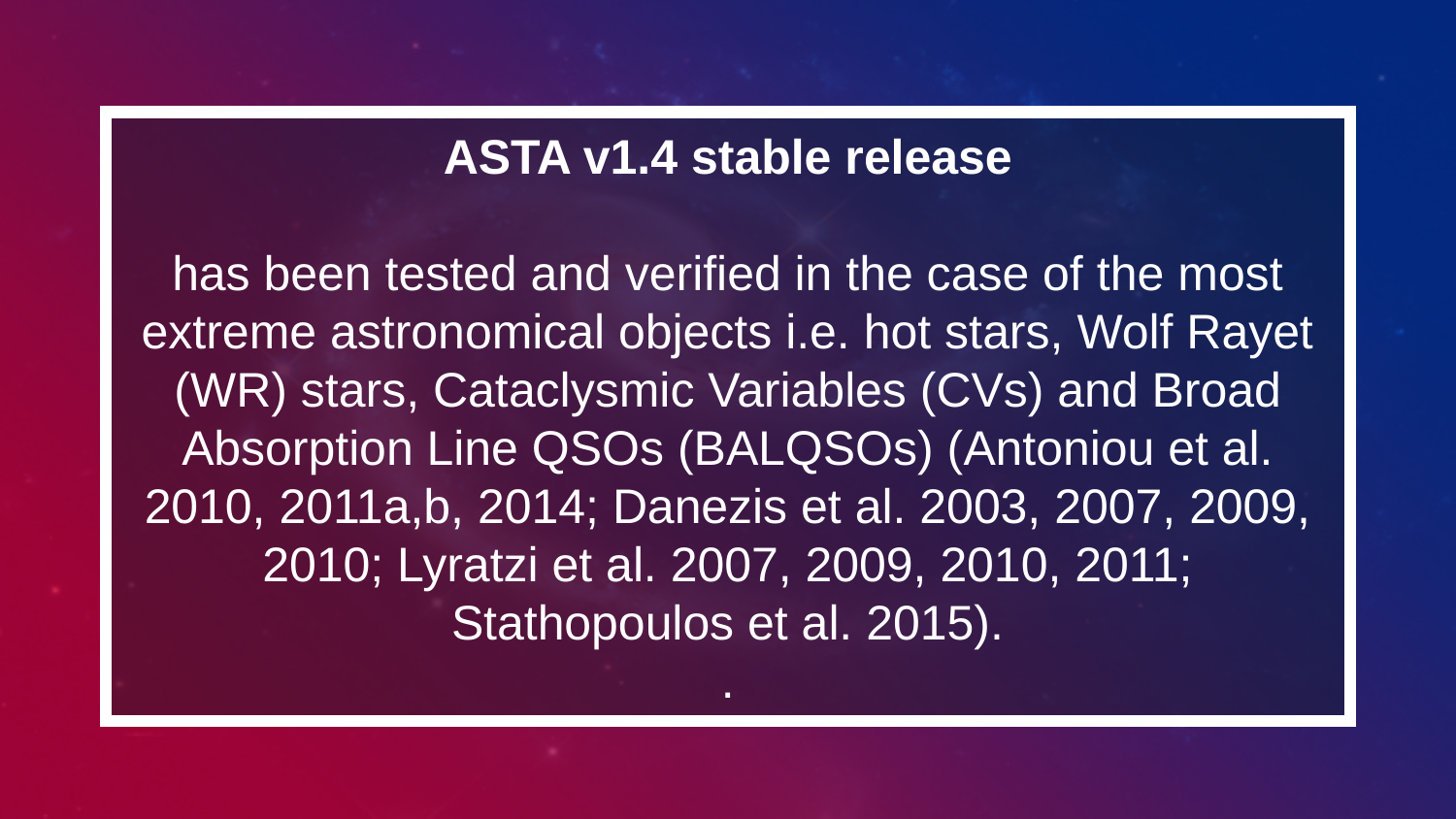

ASTA v1.4 stable release
has been tested and verified in the case of the most extreme astronomical objects i.e. hot stars, Wolf Rayet (WR) stars, Cataclysmic Variables (CVs) and Broad Absorption Line QSOs (BALQSOs) (Antoniou et al. 2010, 2011a,b, 2014; Danezis et al. 2003, 2007, 2009, 2010; Lyratzi et al. 2007, 2009, 2010, 2011; Stathopoulos et al. 2015).
.